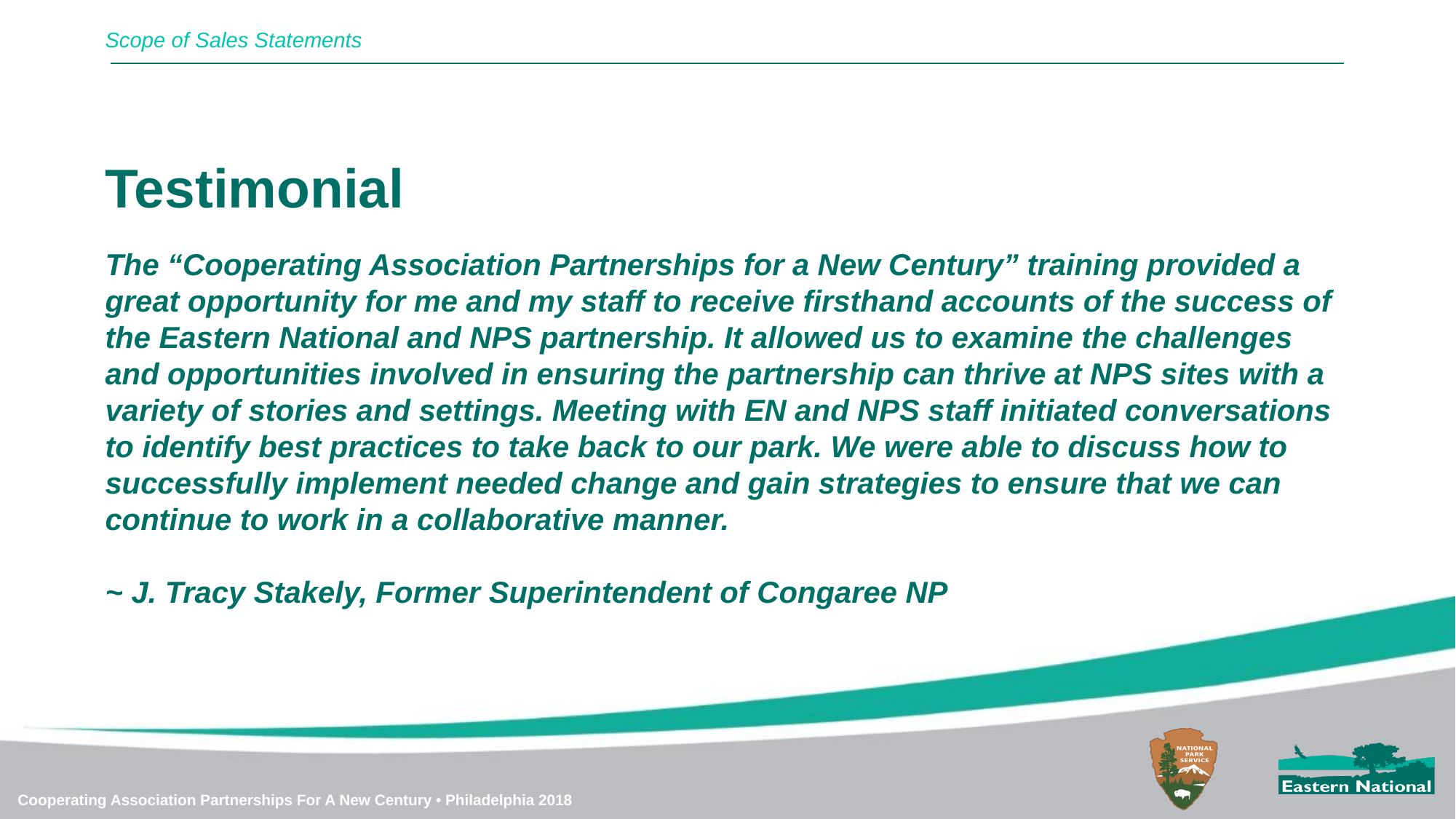

Scope of Sales Statements
Testimonial
The “Cooperating Association Partnerships for a New Century” training provided a great opportunity for me and my staff to receive firsthand accounts of the success of the Eastern National and NPS partnership. It allowed us to examine the challenges and opportunities involved in ensuring the partnership can thrive at NPS sites with a variety of stories and settings. Meeting with EN and NPS staff initiated conversations to identify best practices to take back to our park. We were able to discuss how to successfully implement needed change and gain strategies to ensure that we can continue to work in a collaborative manner.

~ J. Tracy Stakely, Former Superintendent of Congaree NP